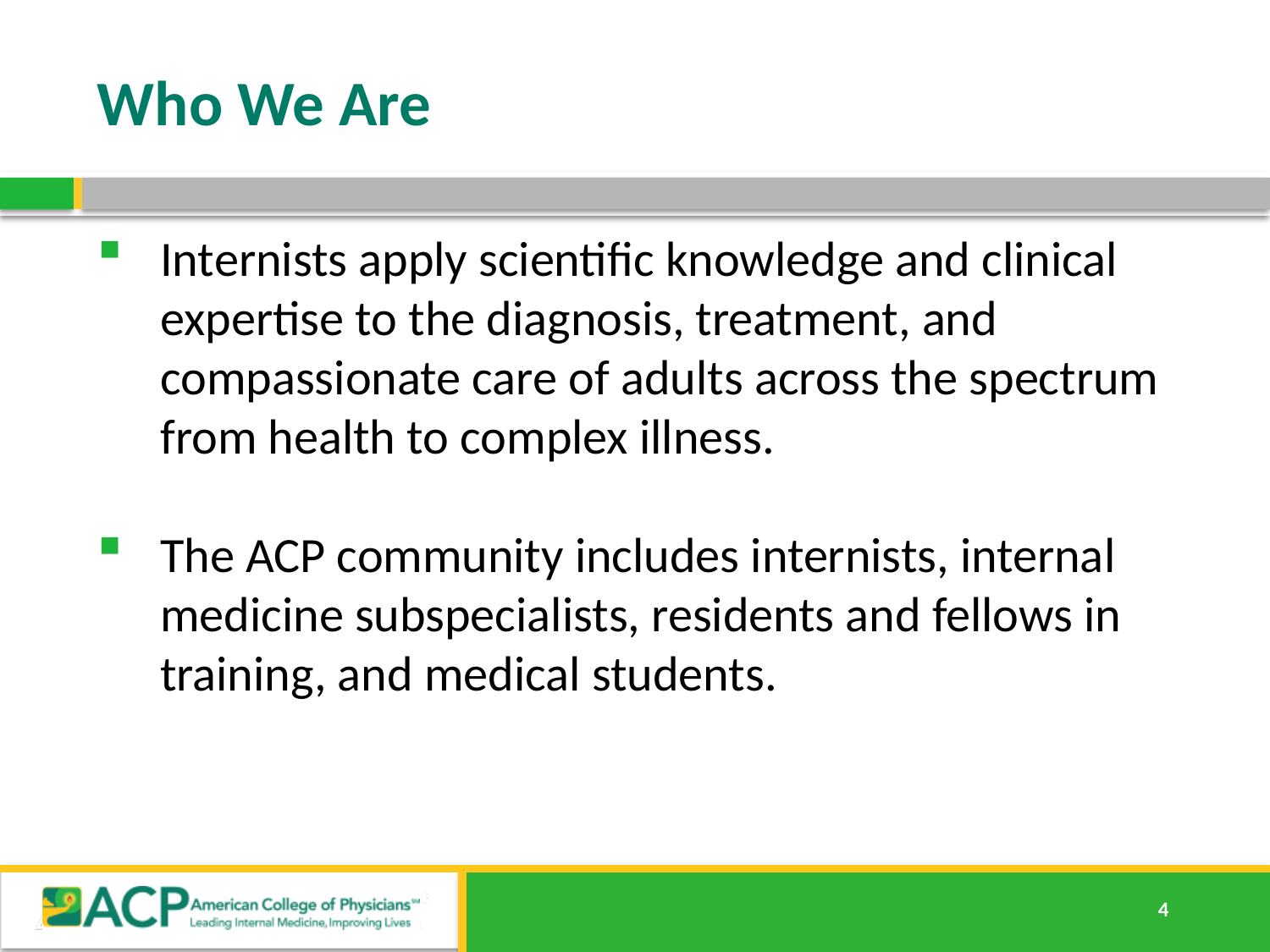

# Who We Are
Internists apply scientific knowledge and clinical expertise to the diagnosis, treatment, and compassionate care of adults across the spectrum from health to complex illness.

The ACP community includes internists, internal medicine subspecialists, residents and fellows in training, and medical students.